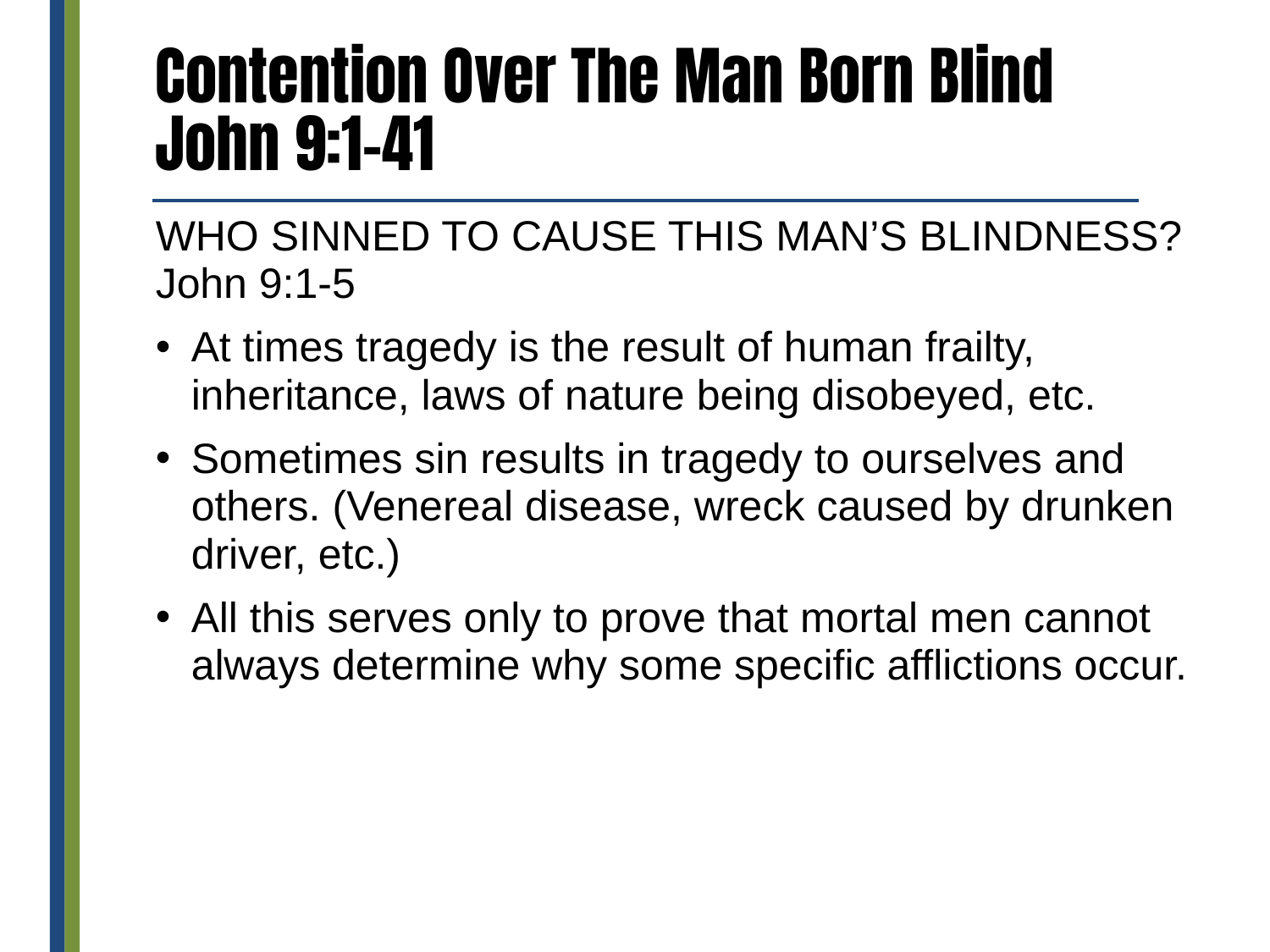

# Contention Over The Man Born Blind John 9:1-41
WHO SINNED TO CAUSE THIS MAN’S BLINDNESS? John 9:1-5
At times tragedy is the result of human frailty, inheritance, laws of nature being disobeyed, etc.
Sometimes sin results in tragedy to ourselves and others. (Venereal disease, wreck caused by drunken driver, etc.)
All this serves only to prove that mortal men cannot always determine why some specific afflictions occur.